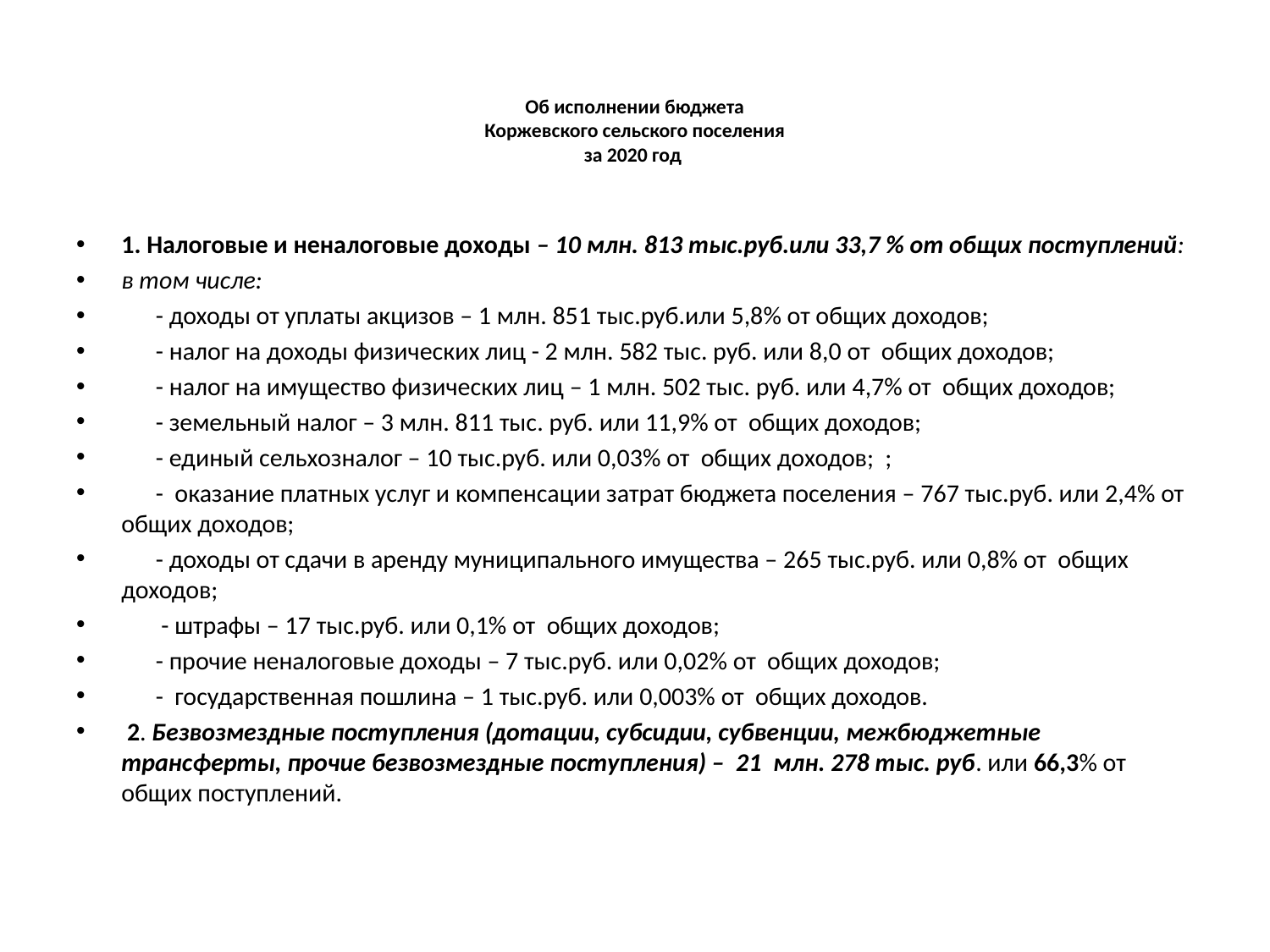

# Об исполнении бюджета Коржевского сельского поселения за 2020 год
1. Налоговые и неналоговые доходы – 10 млн. 813 тыс.руб.или 33,7 % от общих поступлений:
в том числе:
      - доходы от уплаты акцизов – 1 млн. 851 тыс.руб.или 5,8% от общих доходов;
      - налог на доходы физических лиц - 2 млн. 582 тыс. руб. или 8,0 от  общих доходов;
      - налог на имущество физических лиц – 1 млн. 502 тыс. руб. или 4,7% от  общих доходов;
      - земельный налог – 3 млн. 811 тыс. руб. или 11,9% от  общих доходов;
      - единый сельхозналог – 10 тыс.руб. или 0,03% от  общих доходов;  ;
      -  оказание платных услуг и компенсации затрат бюджета поселения – 767 тыс.руб. или 2,4% от  общих доходов;
      - доходы от сдачи в аренду муниципального имущества – 265 тыс.руб. или 0,8% от  общих доходов;
       - штрафы – 17 тыс.руб. или 0,1% от  общих доходов;
      - прочие неналоговые доходы – 7 тыс.руб. или 0,02% от  общих доходов;
      -  государственная пошлина – 1 тыс.руб. или 0,003% от  общих доходов.
 2. Безвозмездные поступления (дотации, субсидии, субвенции, межбюджетные трансферты, прочие безвозмездные поступления) –  21  млн. 278 тыс. руб. или 66,3% от общих поступлений.